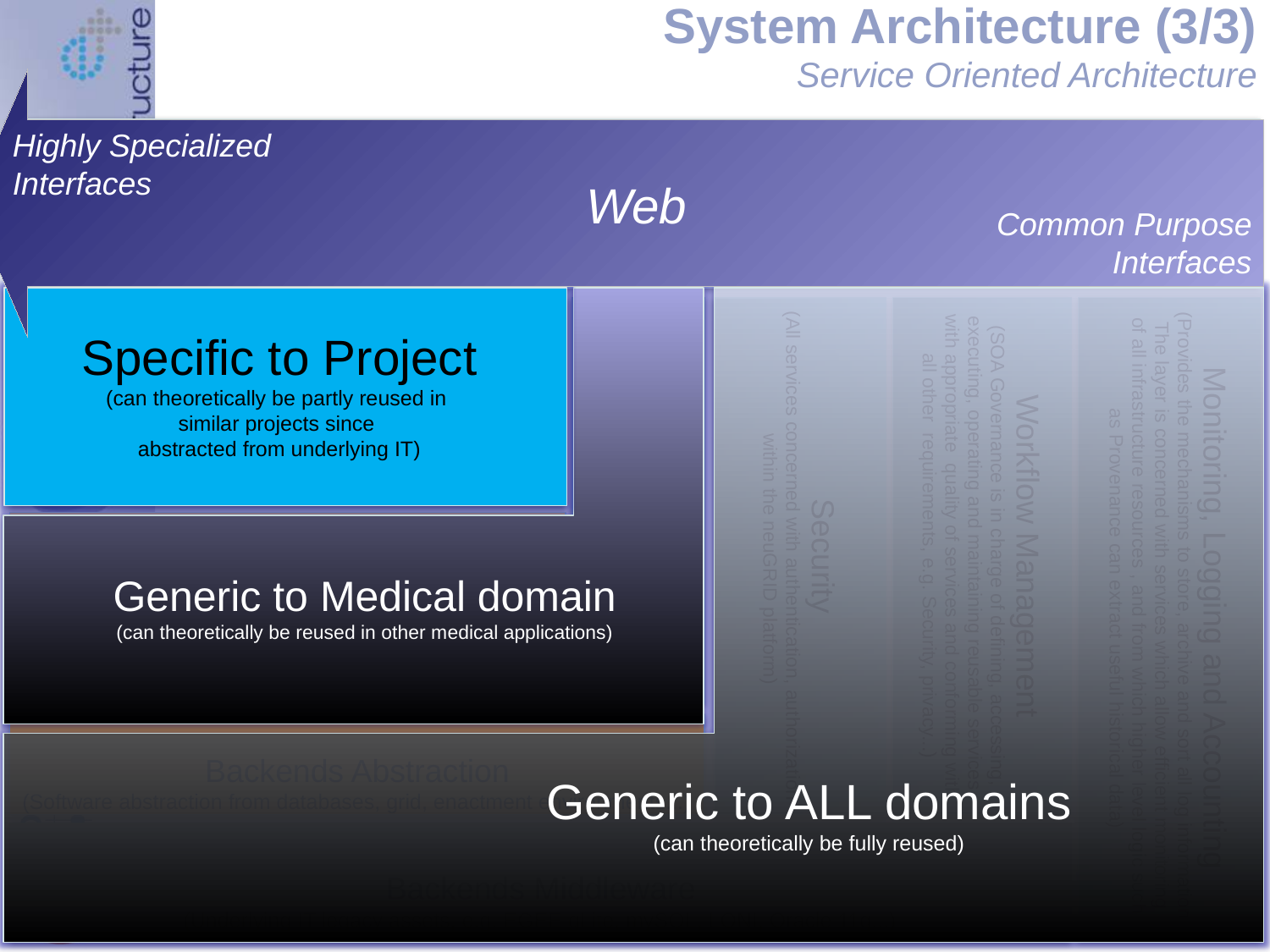

# System Architecture (3/3) Service Oriented Architecture

Highly Specialized
Interfaces
Portal

(A series of *web* interfaces exposing the functionality to end-users from login, to data acquisition, quality control,
Workflow authoring ... and much more! The Portal approach beyond accessibility advantages, allows  harmonizing the software offer)
Web
Common Purpose	Interfaces

Specific to Project
(can theoretically be partly reused in
similar projects since
abstracted from underlying IT)

Generic to ALL domains
(can theoretically be fully reused)

Generic to Medical domain
(can theoretically be reused in other medical applications)

Business Logic
(NeuroSciences Specific Services)
Privacy
(All services necessary to guaranty privacy
Over  medical data storage, access and
Sharing. Privacy related services must
conform with ethical EU/National regulations)
Workflow Management
(SOA Governance is in charge of defining, accessing,
executing, operating and maintaining reusable services
with appropriate  quality of services and conforming with
all other  requirements, e.g. Security, privacy...)
Security
(All services concerned with authentication, authorization
 within the neuGRID platform)

Domain Logic
(Medical Generic Services)‏
Monitoring, Logging and Accounting
(Provides the mechanisms to store, archive and sort all log information.
The layer is concerned with services which allow efficient monitoring
of all infrastructure resources , and from which higher level logic such
as Provenance can extract useful historical data)

Backends Abstraction
(Software abstraction from databases, grid, enactment environments...)

Backends Middleware
(Underlying IT legacy assets, e.g. EGEE gLite, mySQL, LONI, Oracle 11g...)